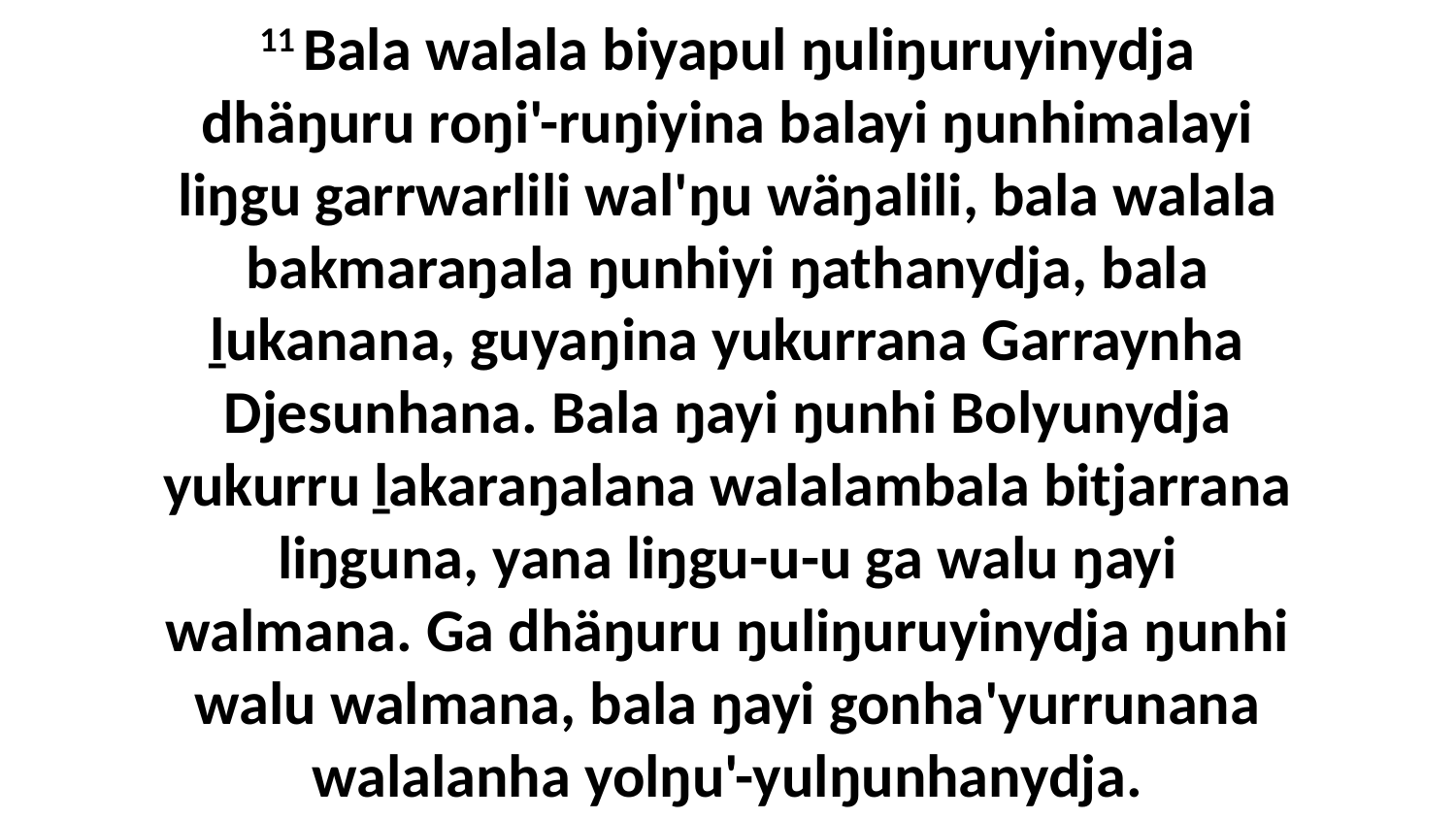

11 Bala walala biyapul ŋuliŋuruyinydja dhäŋuru roŋi'-ruŋiyina balayi ŋunhimalayi liŋgu garrwarlili wal'ŋu wäŋalili, bala walala bakmaraŋala ŋunhiyi ŋathanydja, bala ḻukanana, guyaŋina yukurrana Garraynha Djesunhana. Bala ŋayi ŋunhi Bolyunydja yukurru ḻakaraŋalana walalambala bitjarrana liŋguna, yana liŋgu-u-u ga walu ŋayi walmana. Ga dhäŋuru ŋuliŋuruyinydja ŋunhi walu walmana, bala ŋayi gonha'yurrunana walalanha yolŋu'-yulŋunhanydja.